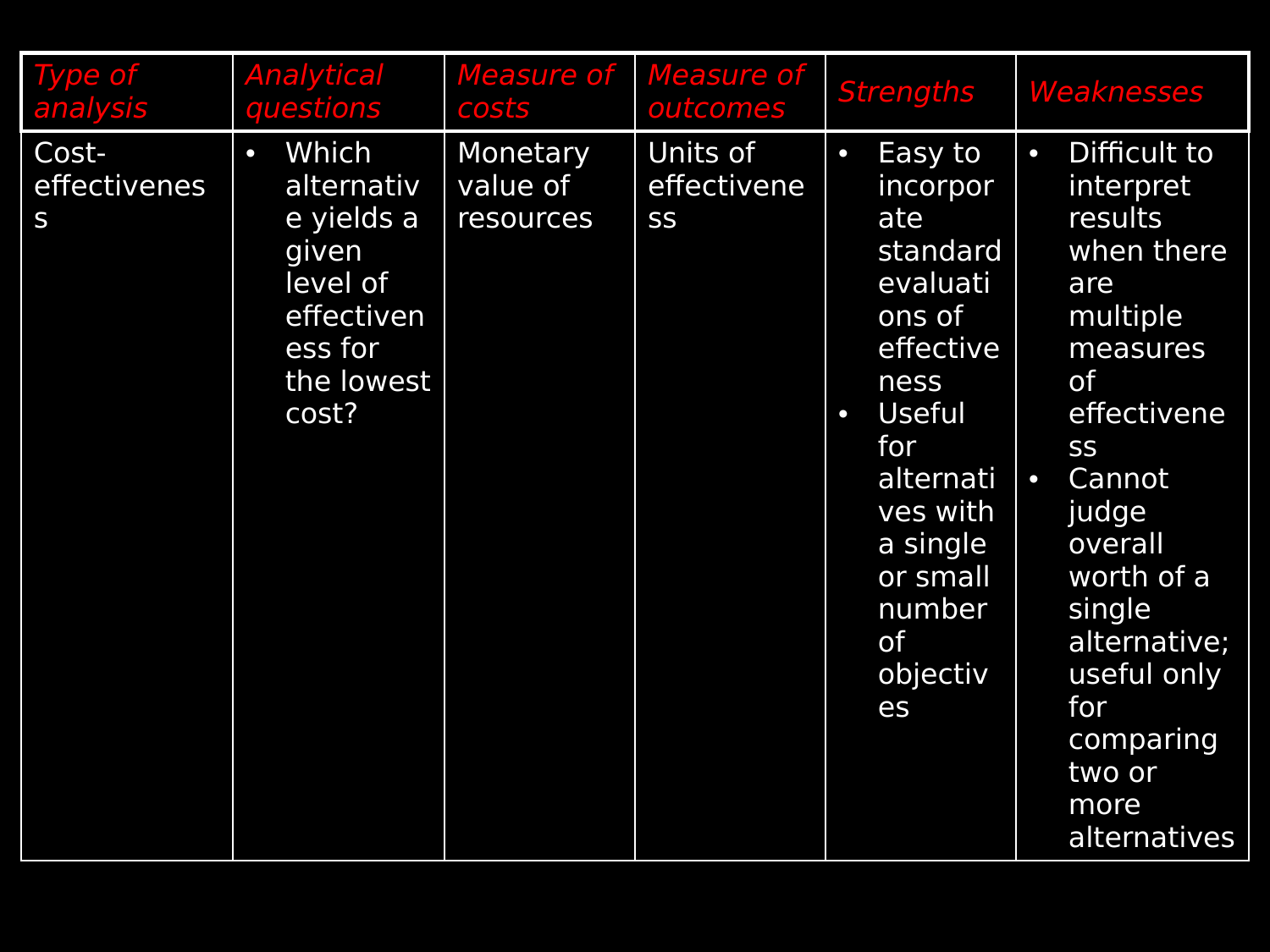

| Type of analysis | Analytical questions | Measure of costs | Measure of outcomes | Strengths | Weaknesses |
| --- | --- | --- | --- | --- | --- |
| Cost-effectiveness | Which alternative yields a given level of effectiveness for the lowest cost? | Monetary value of resources | Units of effectiveness | Easy to incorporate standard evaluations of effectiveness Useful for alternatives with a single or small number of objectives | Difficult to interpret results when there are multiple measures of effectiveness Cannot judge overall worth of a single alternative; useful only for comparing two or more alternatives |